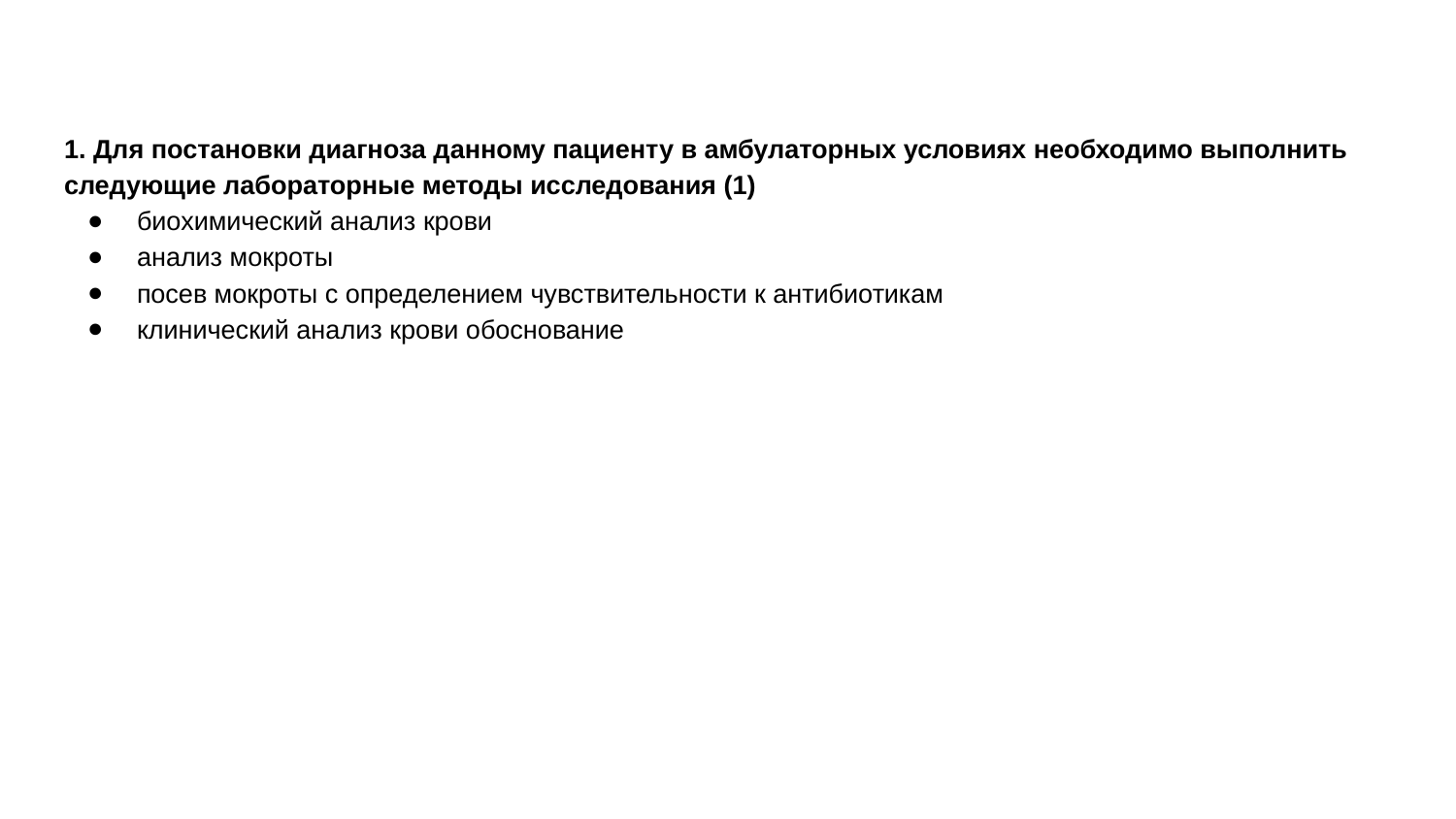

1. Для постановки диагноза данному пациенту в амбулаторных условиях необходимо выполнить следующие лабораторные методы исследования (1)
﻿﻿биохимический анализ крови
﻿﻿анализ мокроты
﻿﻿посев мокроты с определением чувствительности к антибиотикам
﻿﻿клинический анализ крови обоснование